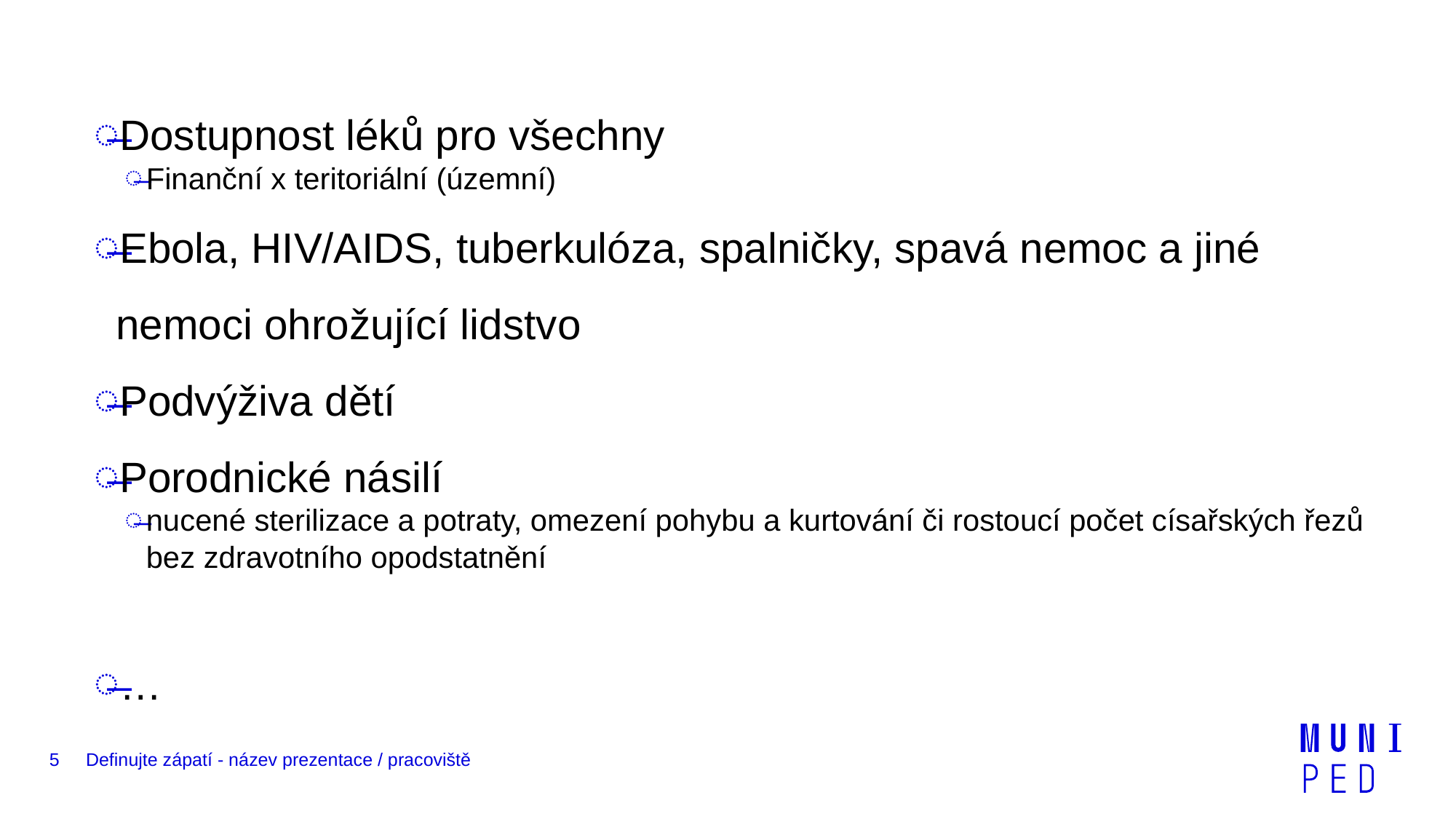

Dostupnost léků pro všechny
Finanční x teritoriální (územní)
Ebola, HIV/AIDS, tuberkulóza, spalničky, spavá nemoc a jiné nemoci ohrožující lidstvo
Podvýživa dětí
Porodnické násilí
nucené sterilizace a potraty, omezení pohybu a kurtování či rostoucí počet císařských řezů bez zdravotního opodstatnění

…
5
Definujte zápatí - název prezentace / pracoviště